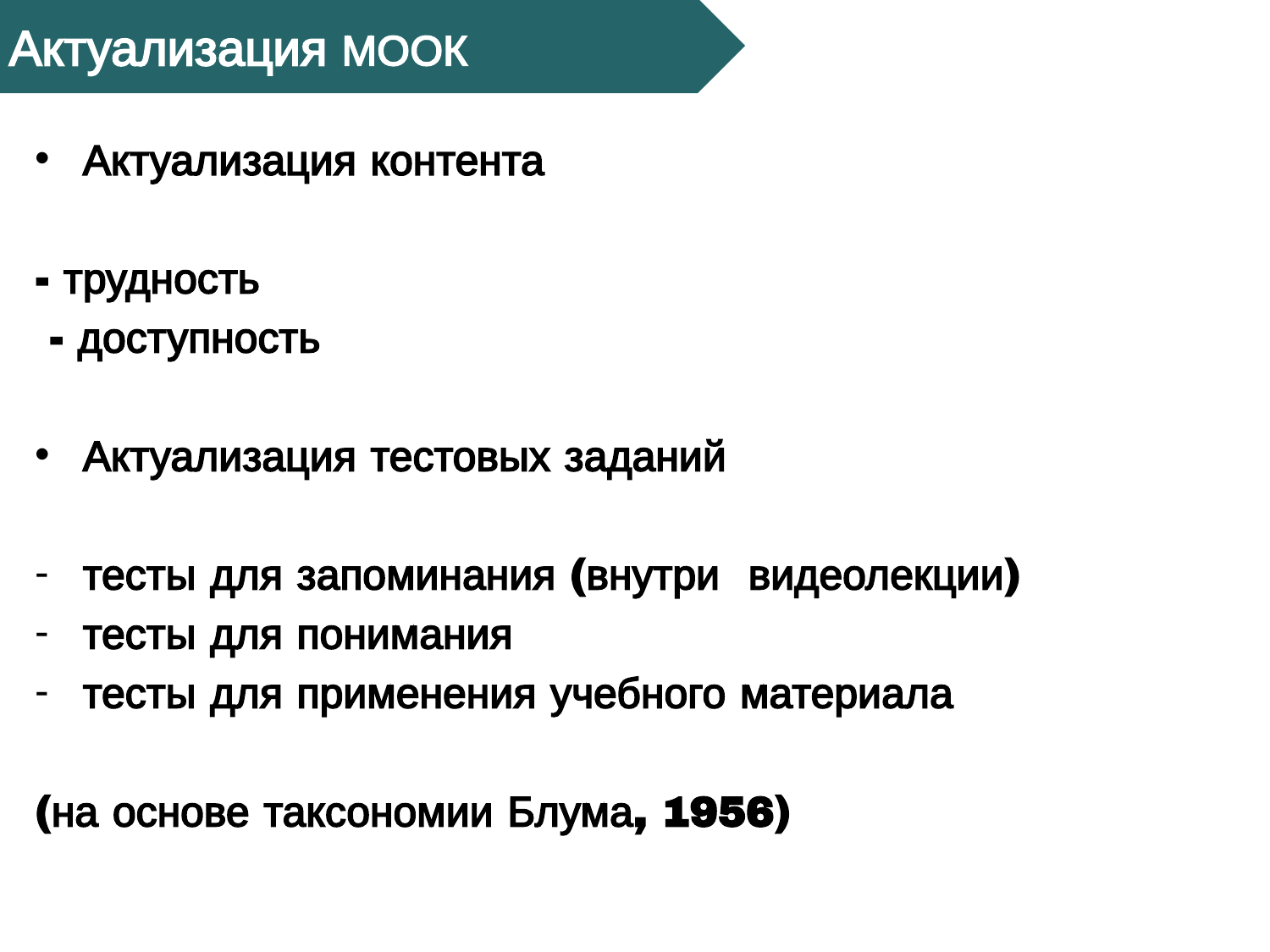

#
Актуализация МООК
Актуализация контента

- трудность
 - доступность

Актуализация тестовых заданий

тесты для запоминания (внутри  видеолекции)
тесты для понимания
тесты для применения учебного материала

(на основе таксономии Блума, 1956)